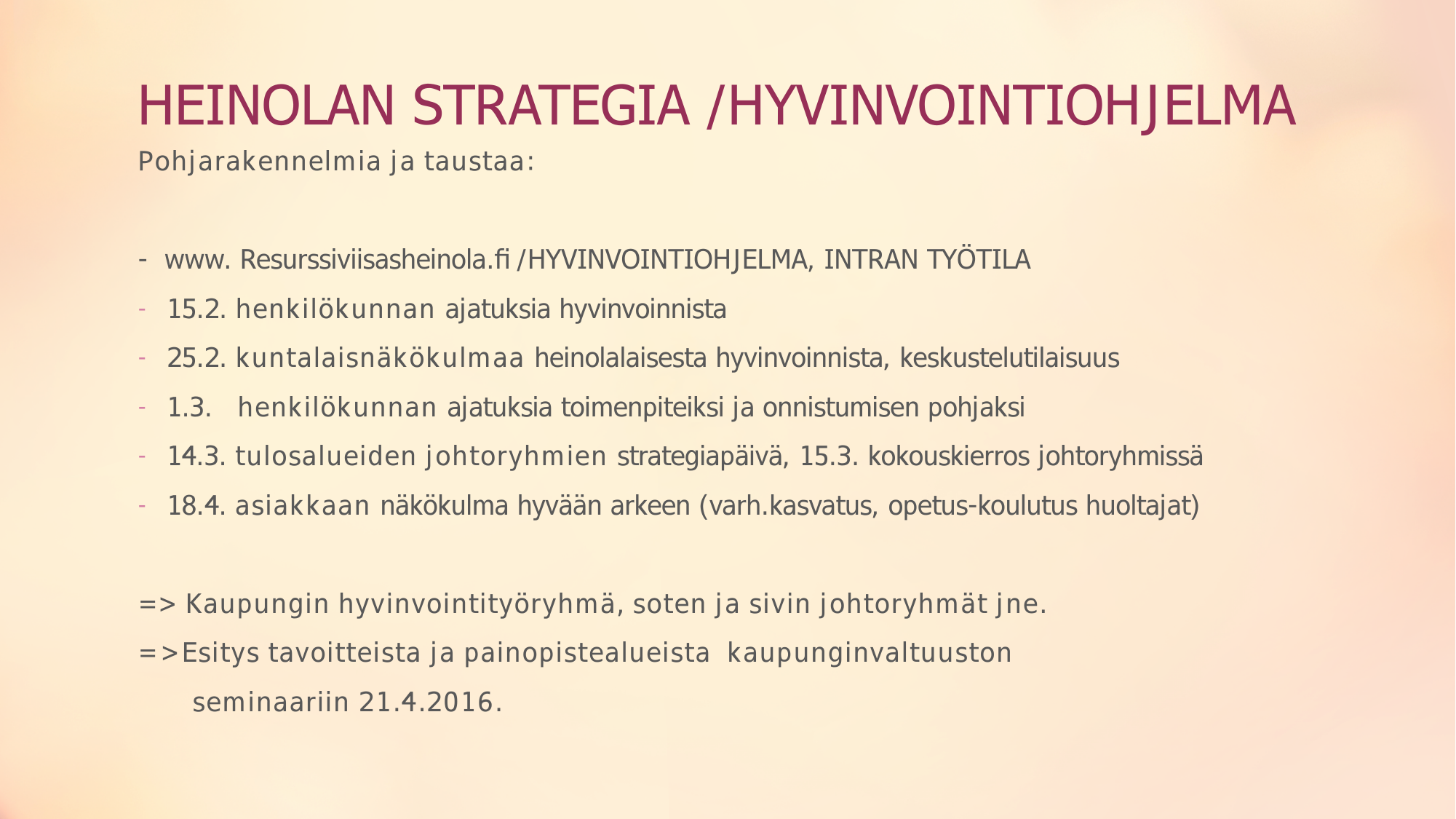

# HEINOLAN STRATEGIA /HYVINVOINTIOHJELMA
Pohjarakennelmia ja taustaa:

-  www. Resurssiviisasheinola.fi /HYVINVOINTIOHJELMA, INTRAN TYÖTILA
15.2. henkilökunnan ajatuksia hyvinvoinnista
25.2. kuntalaisnäkökulmaa heinolalaisesta hyvinvoinnista, keskustelutilaisuus
1.3.   henkilökunnan ajatuksia toimenpiteiksi ja onnistumisen pohjaksi
14.3. tulosalueiden johtoryhmien strategiapäivä, 15.3. kokouskierros johtoryhmissä
18.4. asiakkaan näkökulma hyvään arkeen (varh.kasvatus, opetus-koulutus huoltajat)

=> Kaupungin hyvinvointityöryhmä, soten ja sivin johtoryhmät jne.
=>Esitys tavoitteista ja painopistealueista  kaupunginvaltuuston
       seminaariin 21.4.2016.